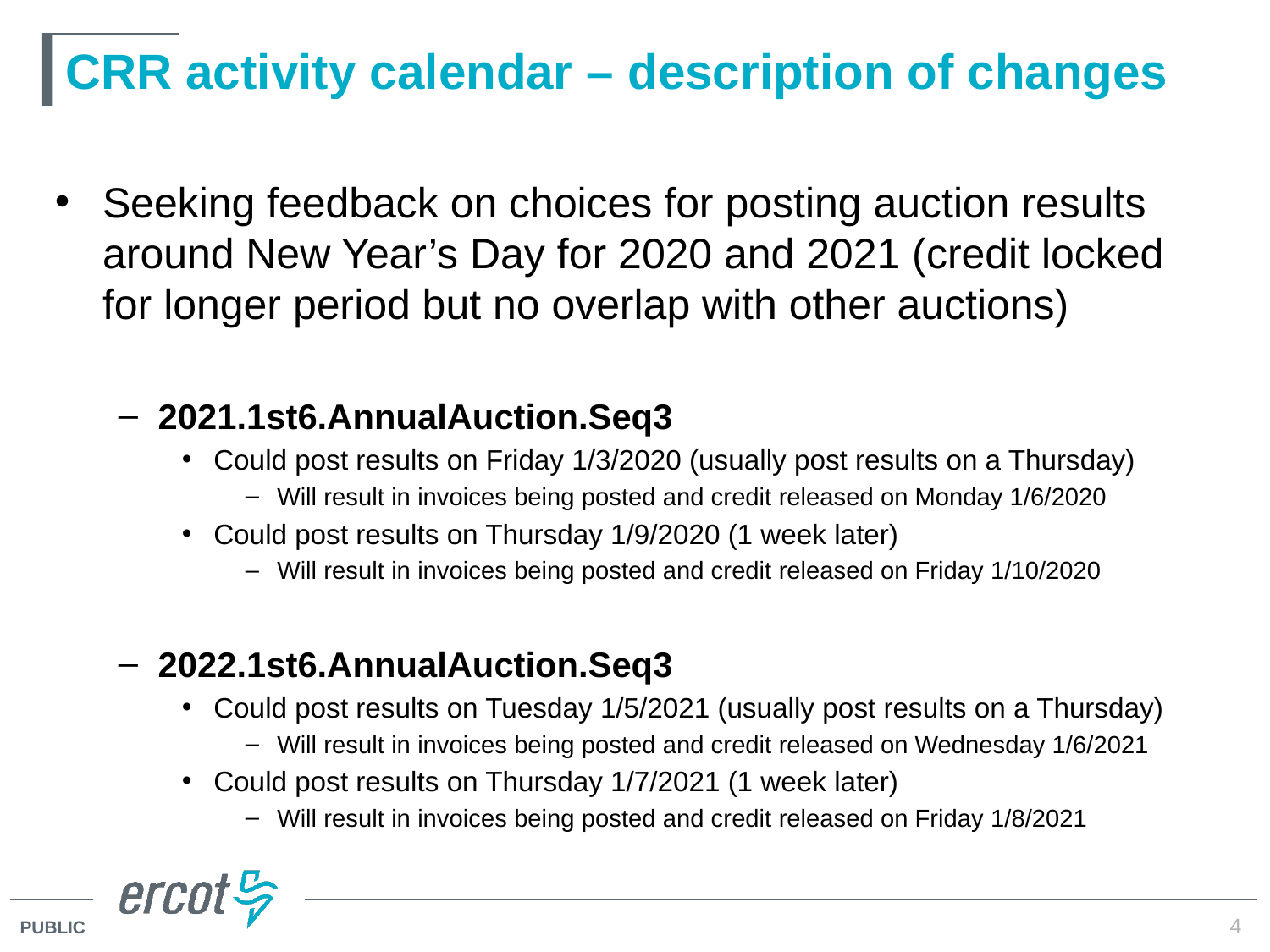

# CRR activity calendar – description of changes
Seeking feedback on choices for posting auction results around New Year’s Day for 2020 and 2021 (credit locked for longer period but no overlap with other auctions)

2021.1st6.AnnualAuction.Seq3
Could post results on Friday 1/3/2020 (usually post results on a Thursday)
Will result in invoices being posted and credit released on Monday 1/6/2020
Could post results on Thursday 1/9/2020 (1 week later)
Will result in invoices being posted and credit released on Friday 1/10/2020

2022.1st6.AnnualAuction.Seq3
Could post results on Tuesday 1/5/2021 (usually post results on a Thursday)
Will result in invoices being posted and credit released on Wednesday 1/6/2021
Could post results on Thursday 1/7/2021 (1 week later)
Will result in invoices being posted and credit released on Friday 1/8/2021
4